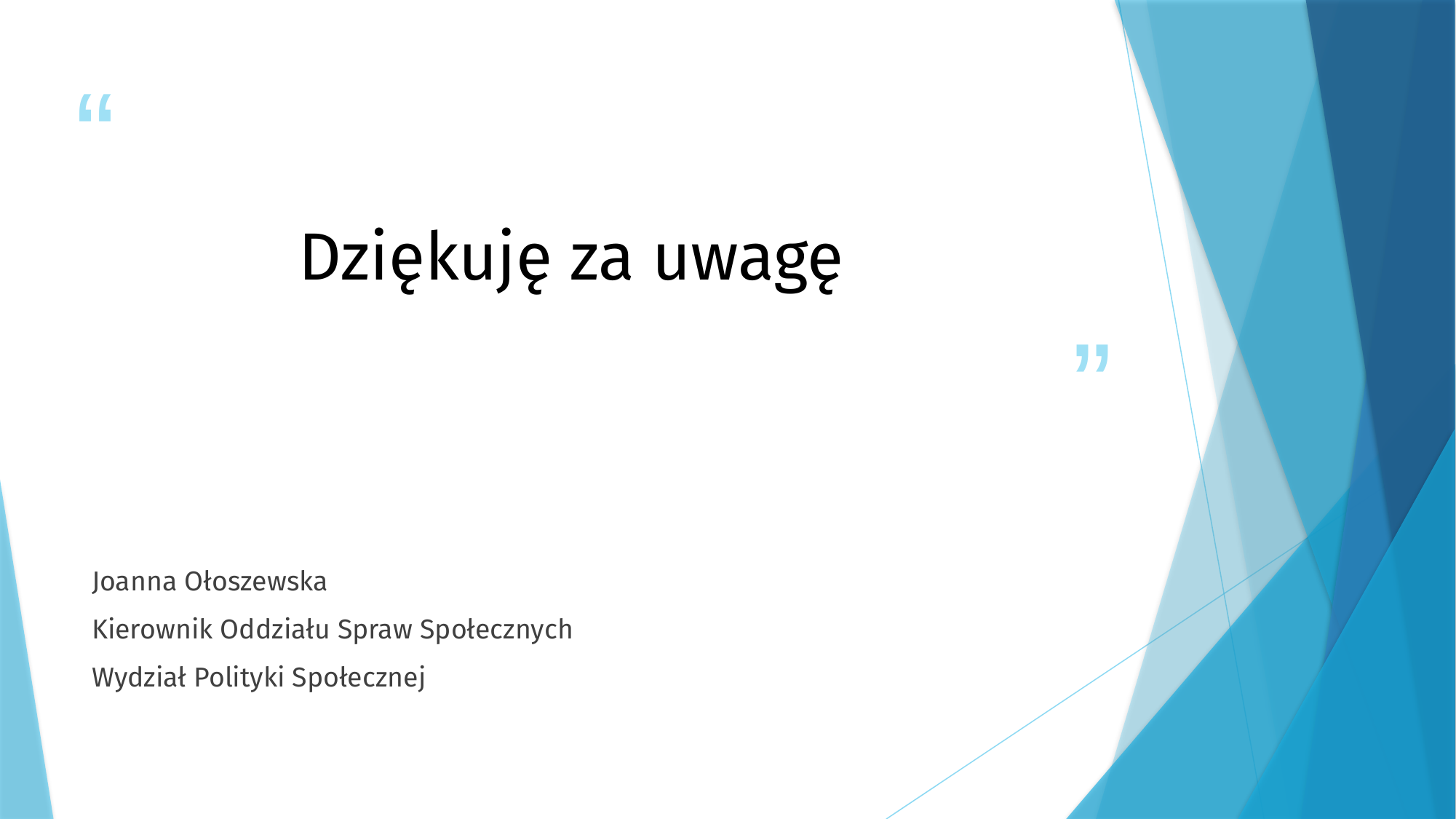

# Dziękuję za uwagę

Joanna Ołoszewska
Kierownik Oddziału Spraw Społecznych
Wydział Polityki Społecznej